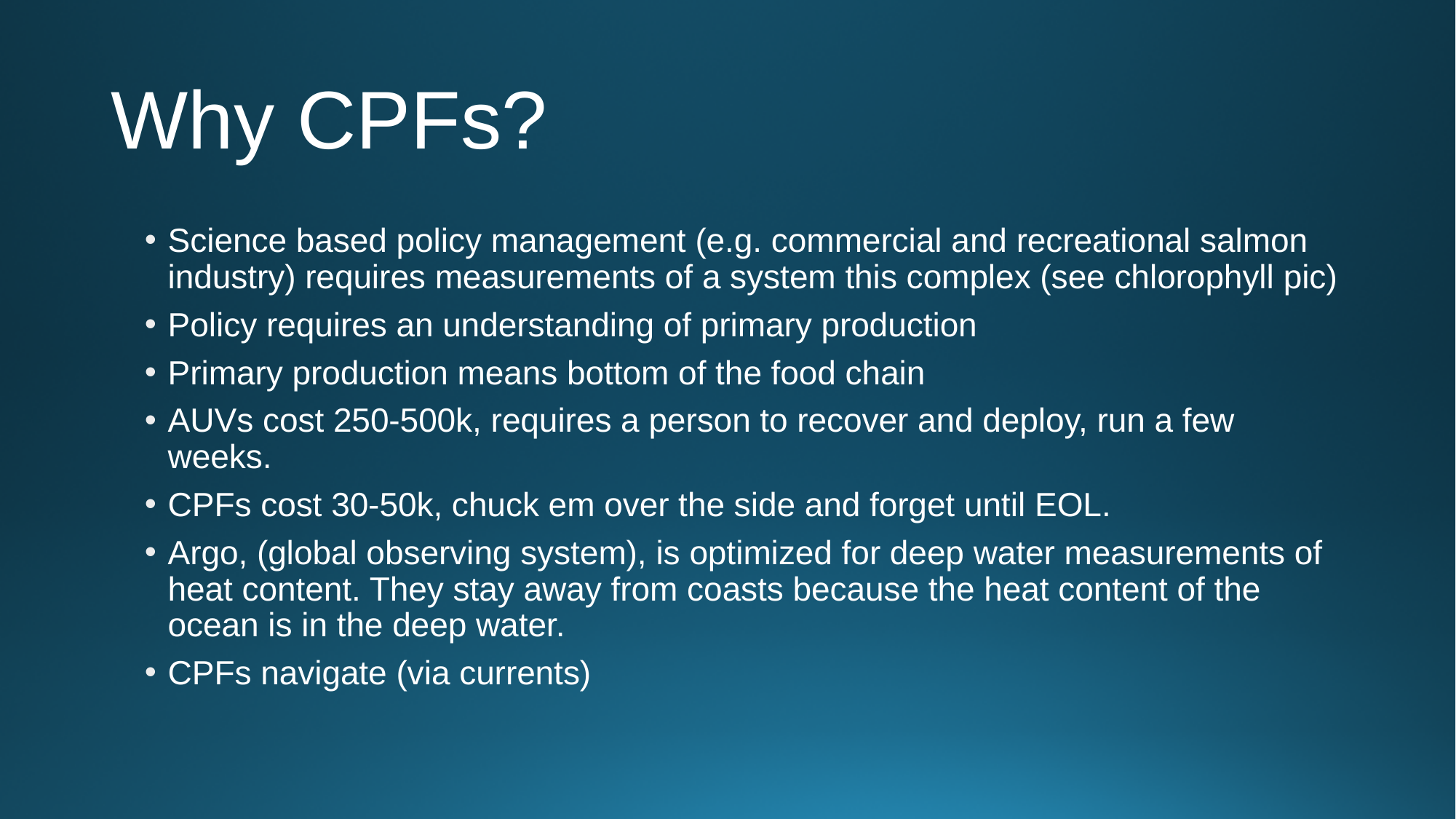

# Why CPFs?
Science based policy management (e.g. commercial and recreational salmon industry) requires measurements of a system this complex (see chlorophyll pic)
Policy requires an understanding of primary production
Primary production means bottom of the food chain
AUVs cost 250-500k, requires a person to recover and deploy, run a few weeks.
CPFs cost 30-50k, chuck em over the side and forget until EOL.
Argo, (global observing system), is optimized for deep water measurements of heat content. They stay away from coasts because the heat content of the ocean is in the deep water.
CPFs navigate (via currents)